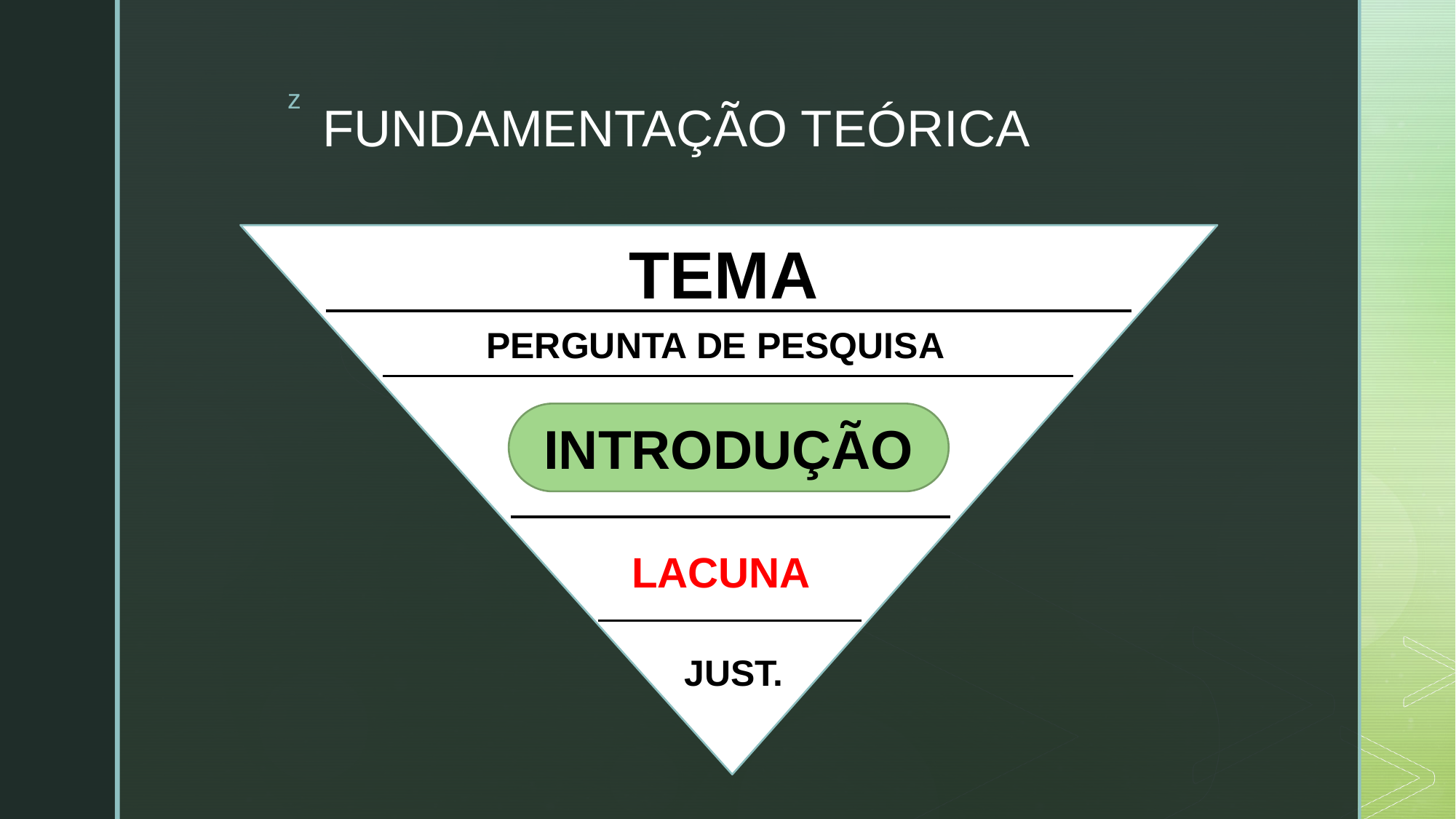

# FUNDAMENTAÇÃO TEÓRICA

TEMA
PERGUNTA DE PESQUISA
INTRODUÇÃO
LACUNA
JUST.